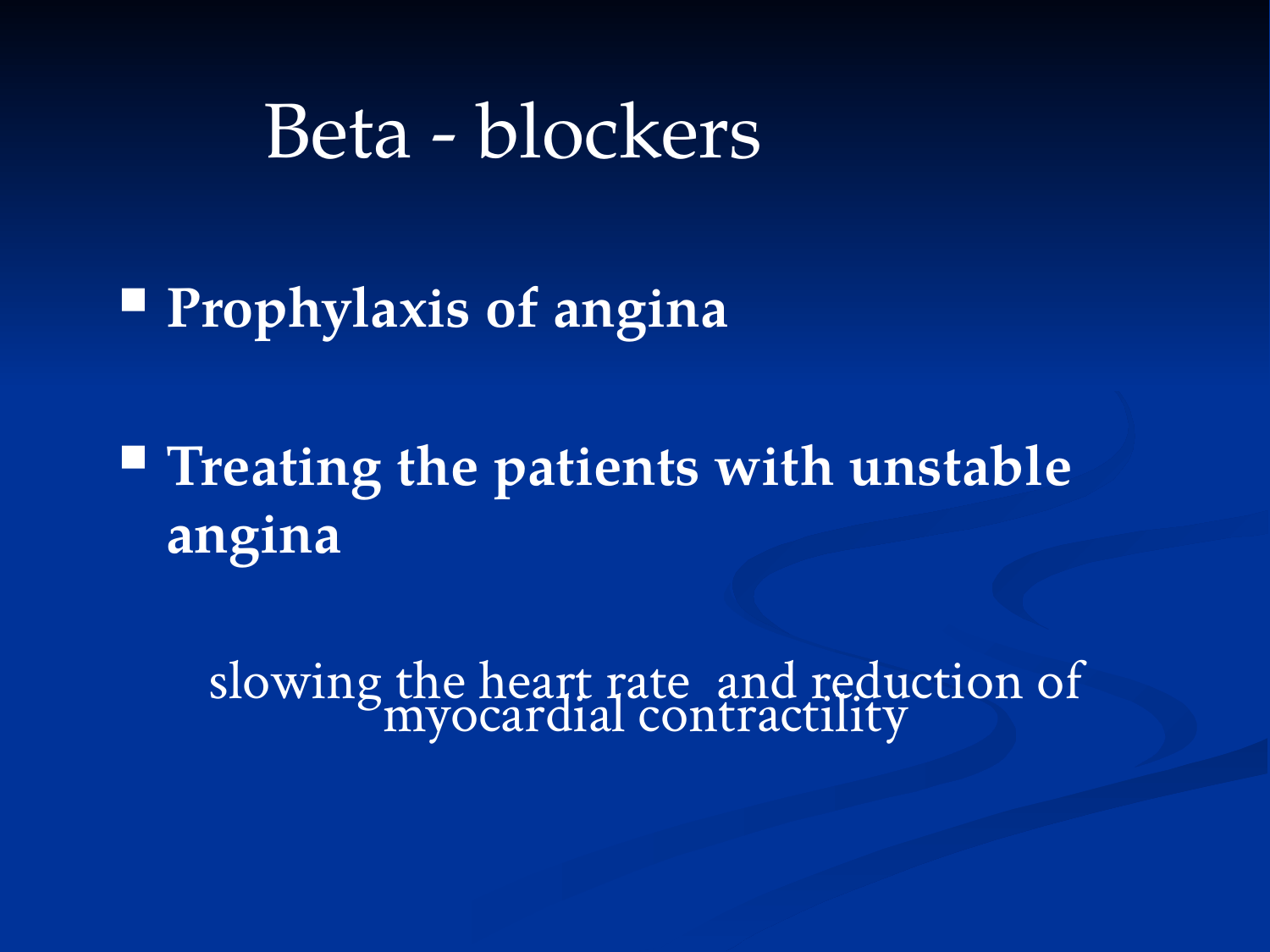

Beta - blockers
Prophylaxis of angina

Treating the patients with unstable angina

slowing the heart rate  and reduction of myocardial contractility